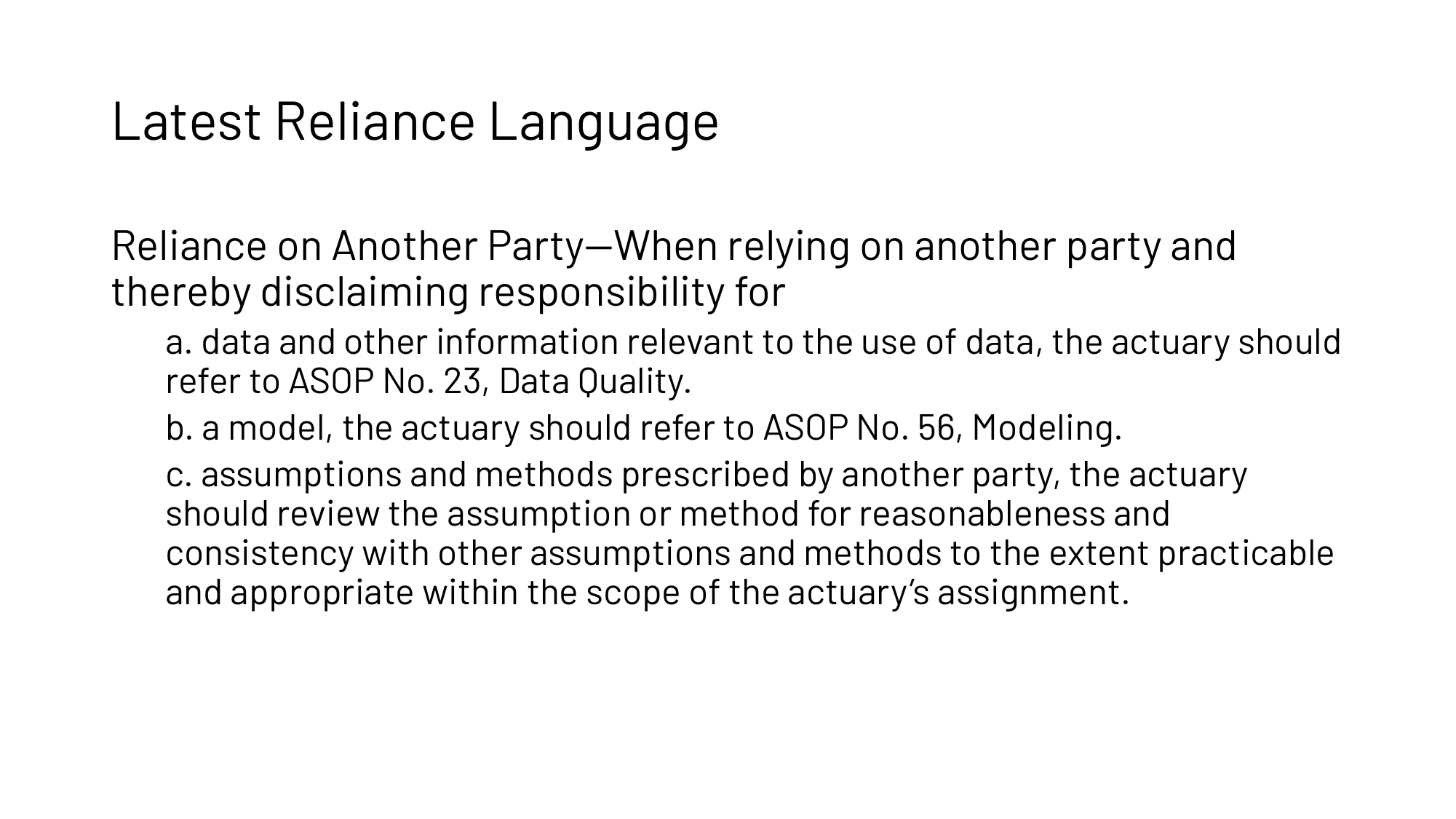

# Latest Reliance Language
Reliance on Another Party—When relying on another party and thereby disclaiming responsibility for
a. data and other information relevant to the use of data, the actuary should refer to ASOP No. 23, Data Quality.
b. a model, the actuary should refer to ASOP No. 56, Modeling.
c. assumptions and methods prescribed by another party, the actuary should review the assumption or method for reasonableness and consistency with other assumptions and methods to the extent practicable and appropriate within the scope of the actuary’s assignment.